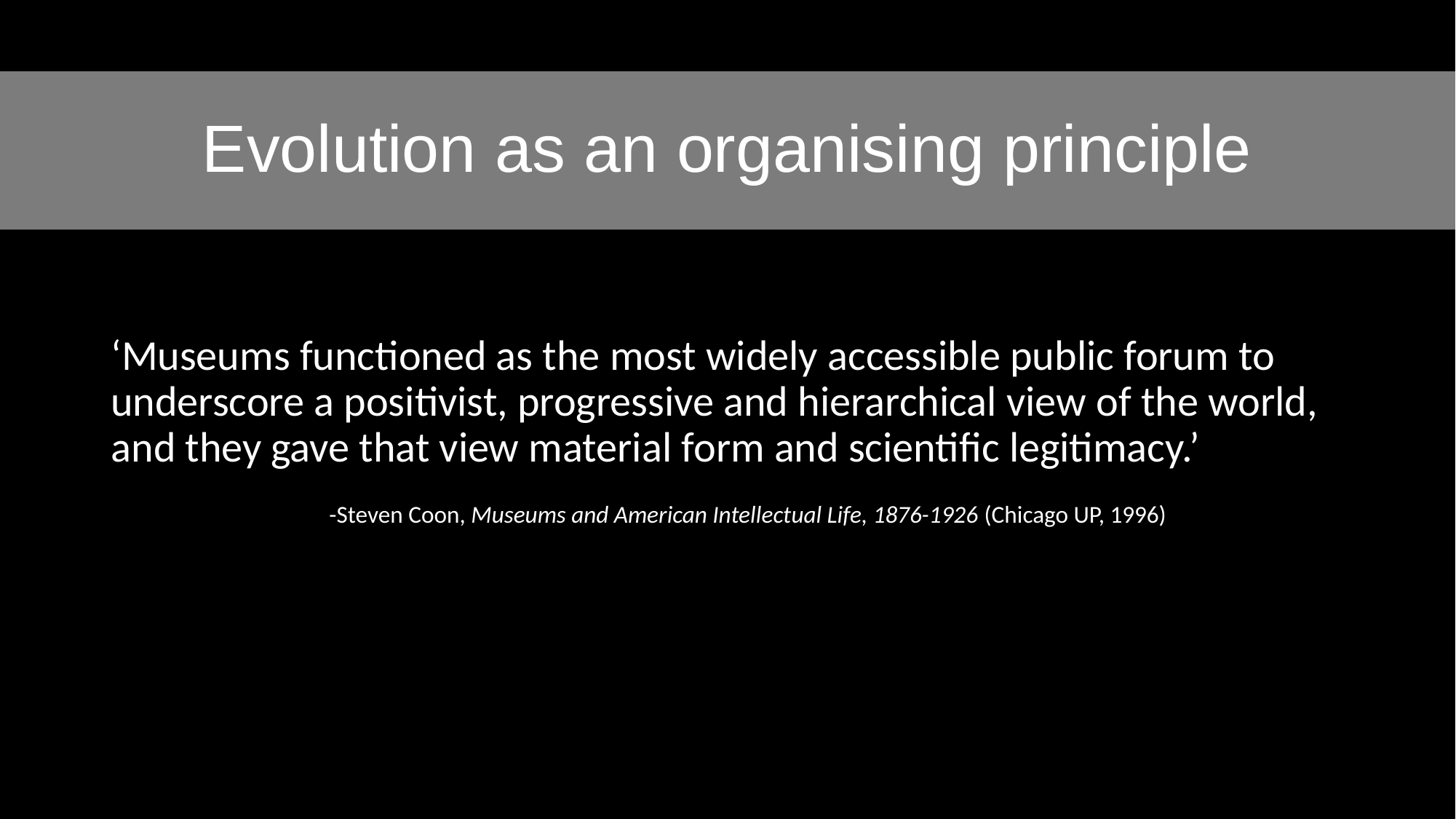

# Evolution as an organising principle
‘Museums functioned as the most widely accessible public forum to underscore a positivist, progressive and hierarchical view of the world, and they gave that view material form and scientific legitimacy.’
		-Steven Coon, Museums and American Intellectual Life, 1876-1926 (Chicago UP, 1996)